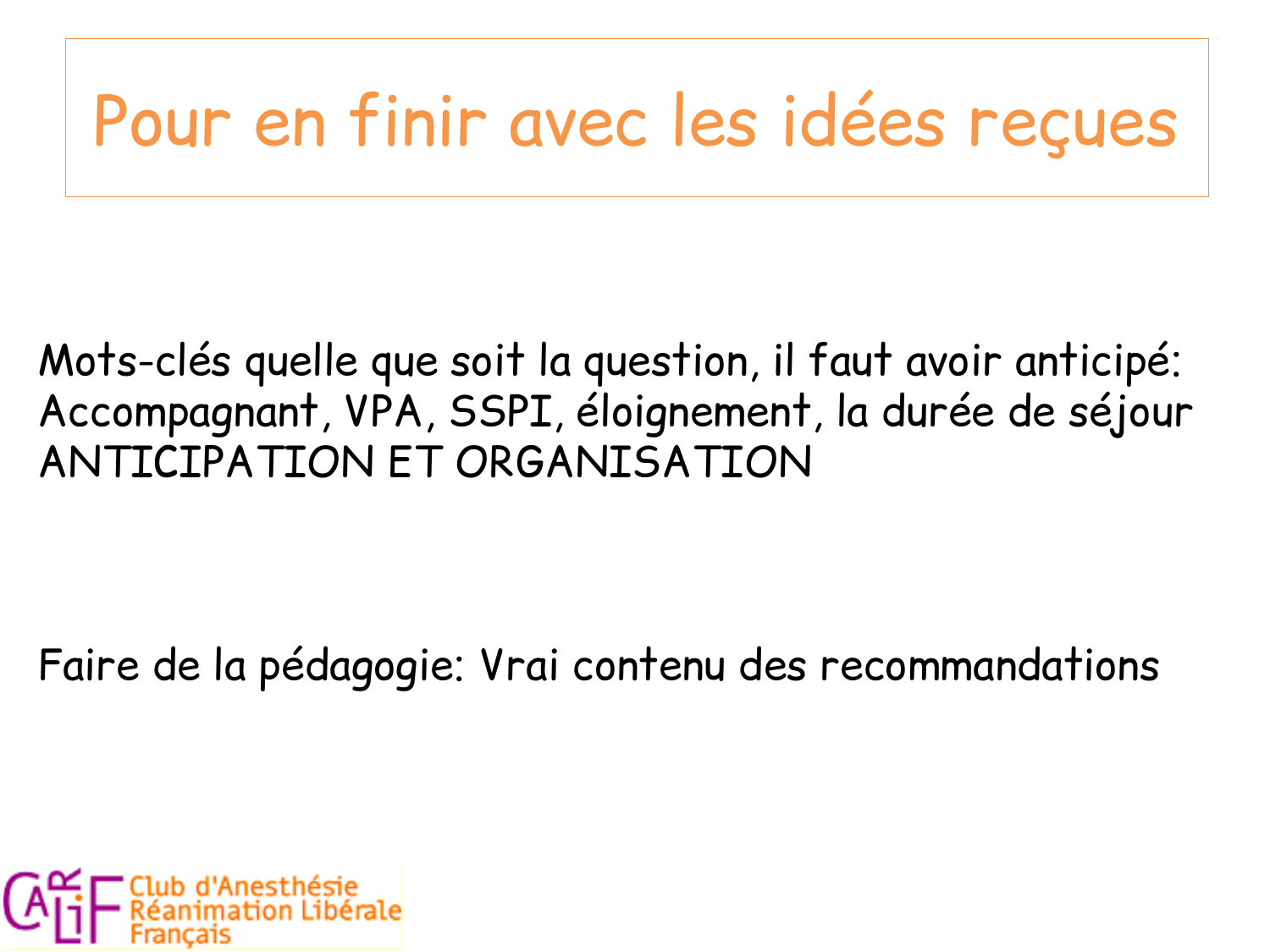

Pour en finir avec les idées reçues
Mots-clés quelle que soit la question, il faut avoir anticipé:
Accompagnant, VPA, SSPI, éloignement, la durée de séjour
ANTICIPATION ET ORGANISATION

Faire de la pédagogie: Vrai contenu des recommandations